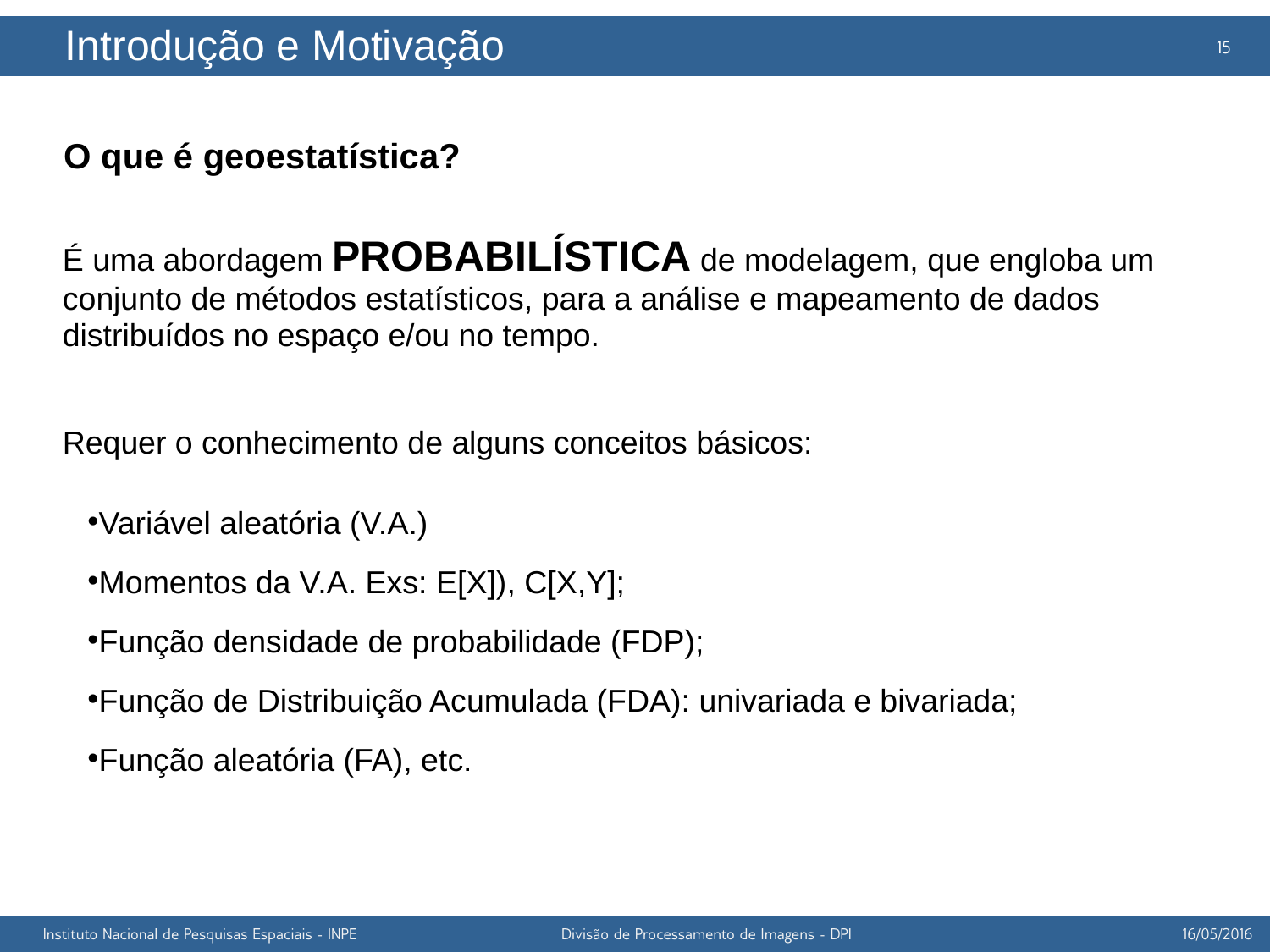

Introdução e Motivação
O que é geoestatística?
É uma abordagem PROBABILÍSTICA de modelagem, que engloba um
conjunto de métodos estatísticos, para a análise e mapeamento de dados
distribuídos no espaço e/ou no tempo.
Requer o conhecimento de alguns conceitos básicos:
Variável aleatória (V.A.)
Momentos da V.A. Exs: E[X]), C[X,Y];
Função densidade de probabilidade (FDP);
Função de Distribuição Acumulada (FDA): univariada e bivariada;
Função aleatória (FA), etc.